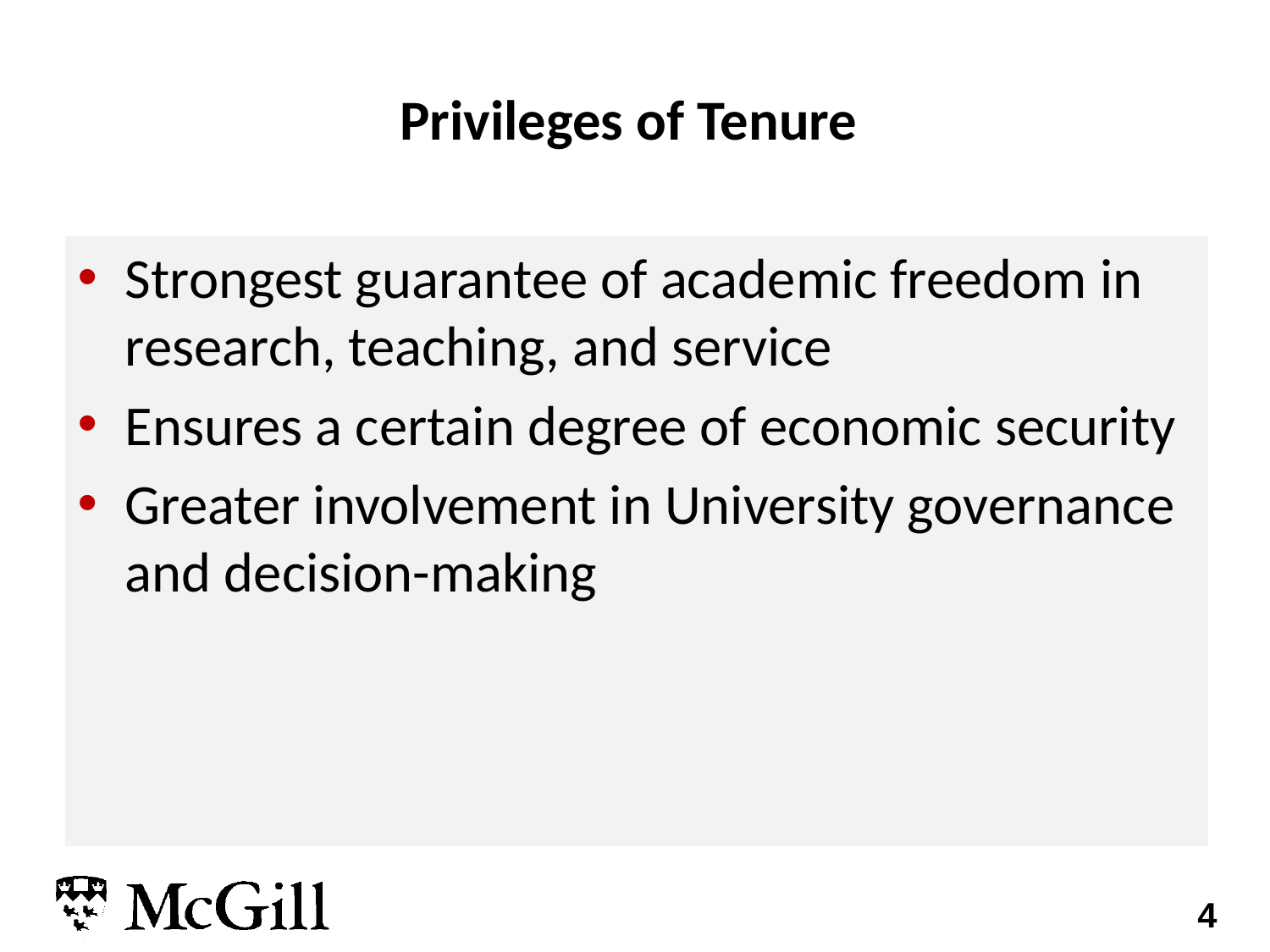

# Privileges of Tenure
Strongest guarantee of academic freedom in research, teaching, and service
Ensures a certain degree of economic security
Greater involvement in University governance and decision-making